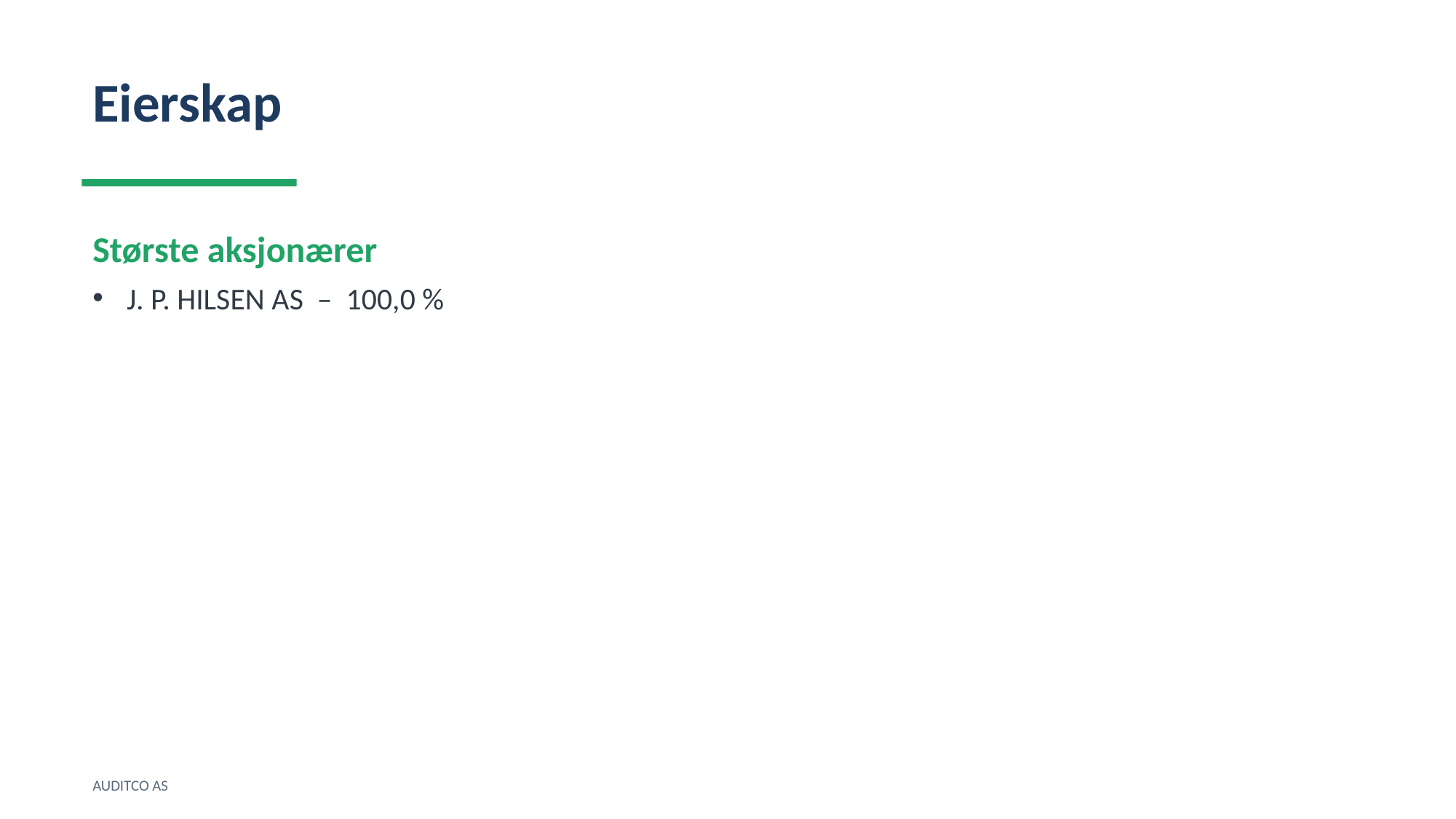

Eierskap

Største aksjonærer
J. P. HILSEN AS  –  100,0 %
AUDITCO AS